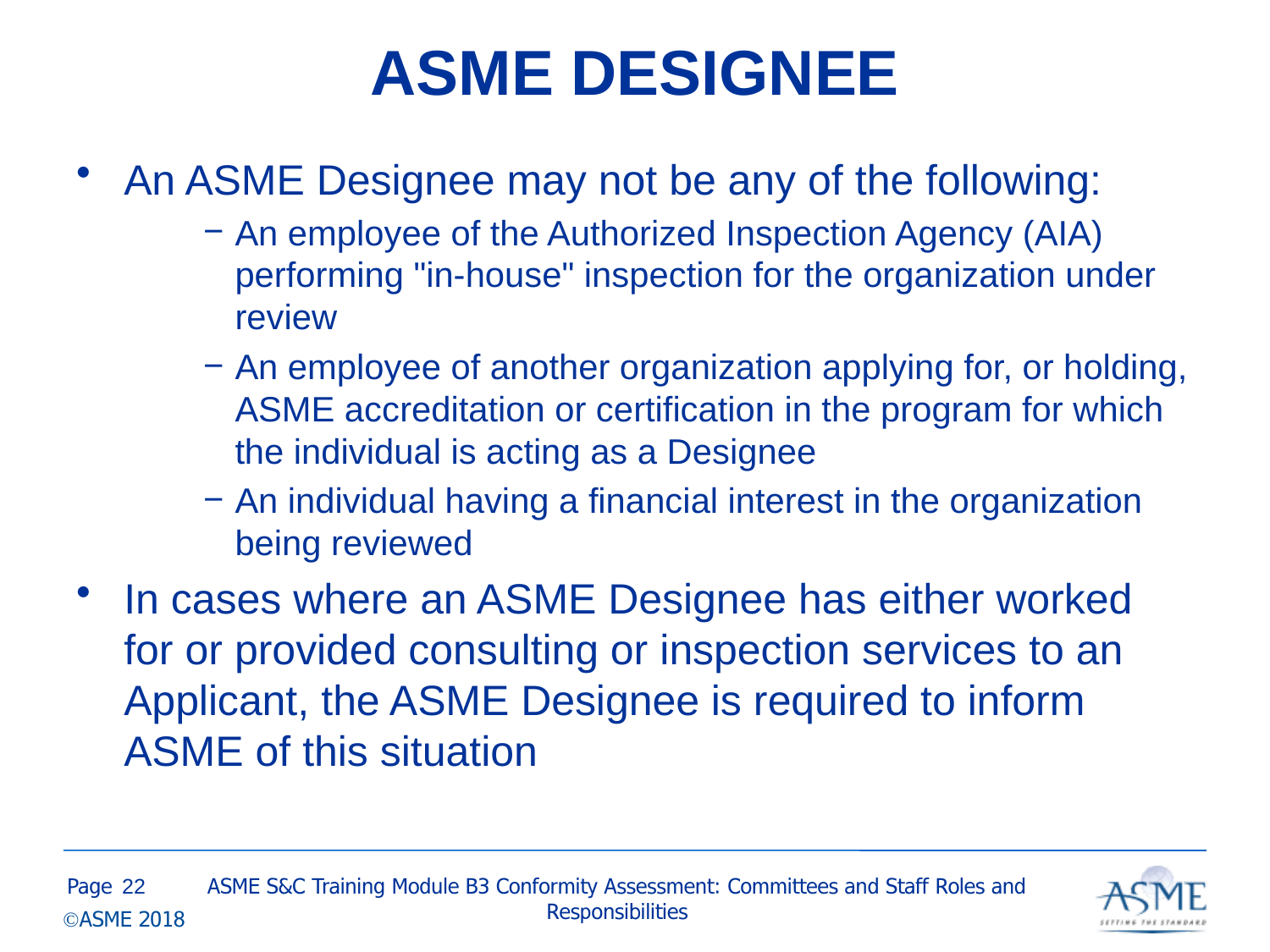

# ASME DESIGNEE
An ASME Designee may not be any of the following:
An employee of the Authorized Inspection Agency (AIA) performing "in-house" inspection for the organization under review
An employee of another organization applying for, or holding, ASME accreditation or certification in the program for which the individual is acting as a Designee
An individual having a financial interest in the organization being reviewed
In cases where an ASME Designee has either worked for or provided consulting or inspection services to an Applicant, the ASME Designee is required to inform ASME of this situation

22
ASME S&C Training Module B3 Conformity Assessment: Committees and Staff Roles and Responsibilities